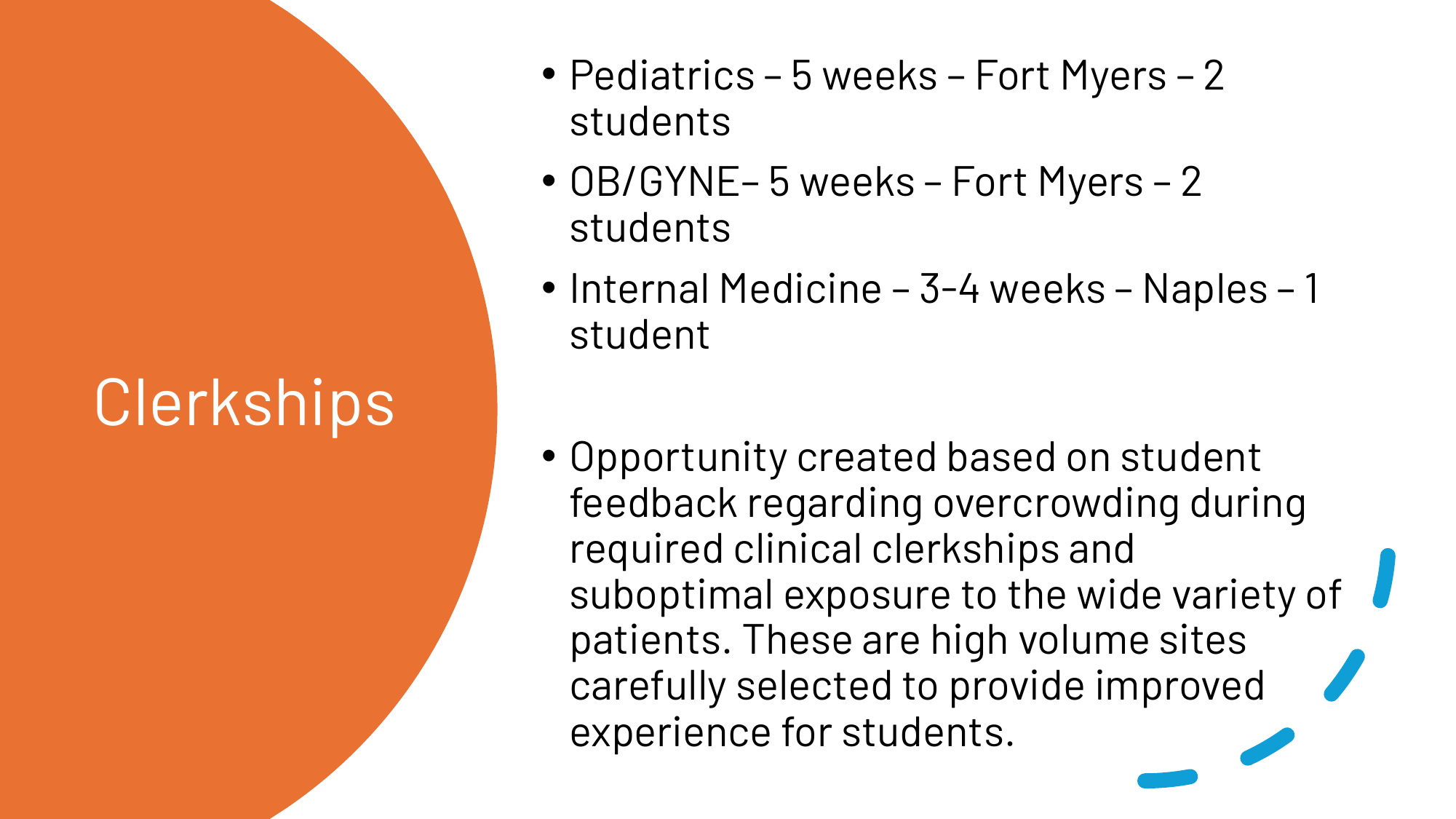

Pediatrics – 5 weeks – Fort Myers – 2 students
OB/GYNE– 5 weeks – Fort Myers – 2 students
Internal Medicine – 3-4 weeks – Naples – 1 student

Opportunity created based on student feedback regarding overcrowding during required clinical clerkships and suboptimal exposure to the wide variety of patients. These are high volume sites carefully selected to provide improved experience for students.
# Clerkships